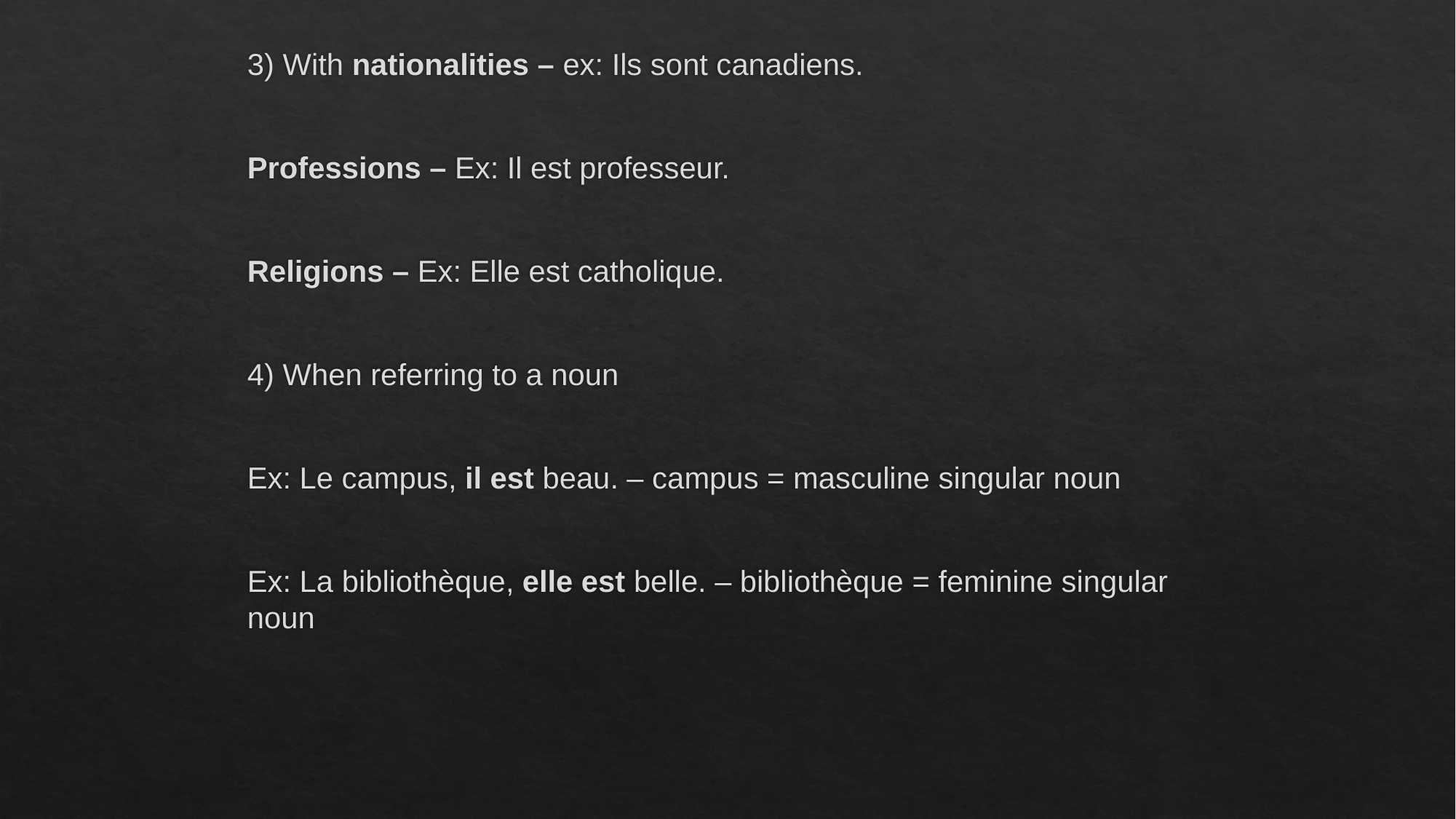

3) With nationalities – ex: Ils sont canadiens.

Professions – Ex: Il est professeur.

Religions – Ex: Elle est catholique.

4) When referring to a noun

Ex: Le campus, il est beau. – campus = masculine singular noun

Ex: La bibliothèque, elle est belle. – bibliothèque = feminine singular noun